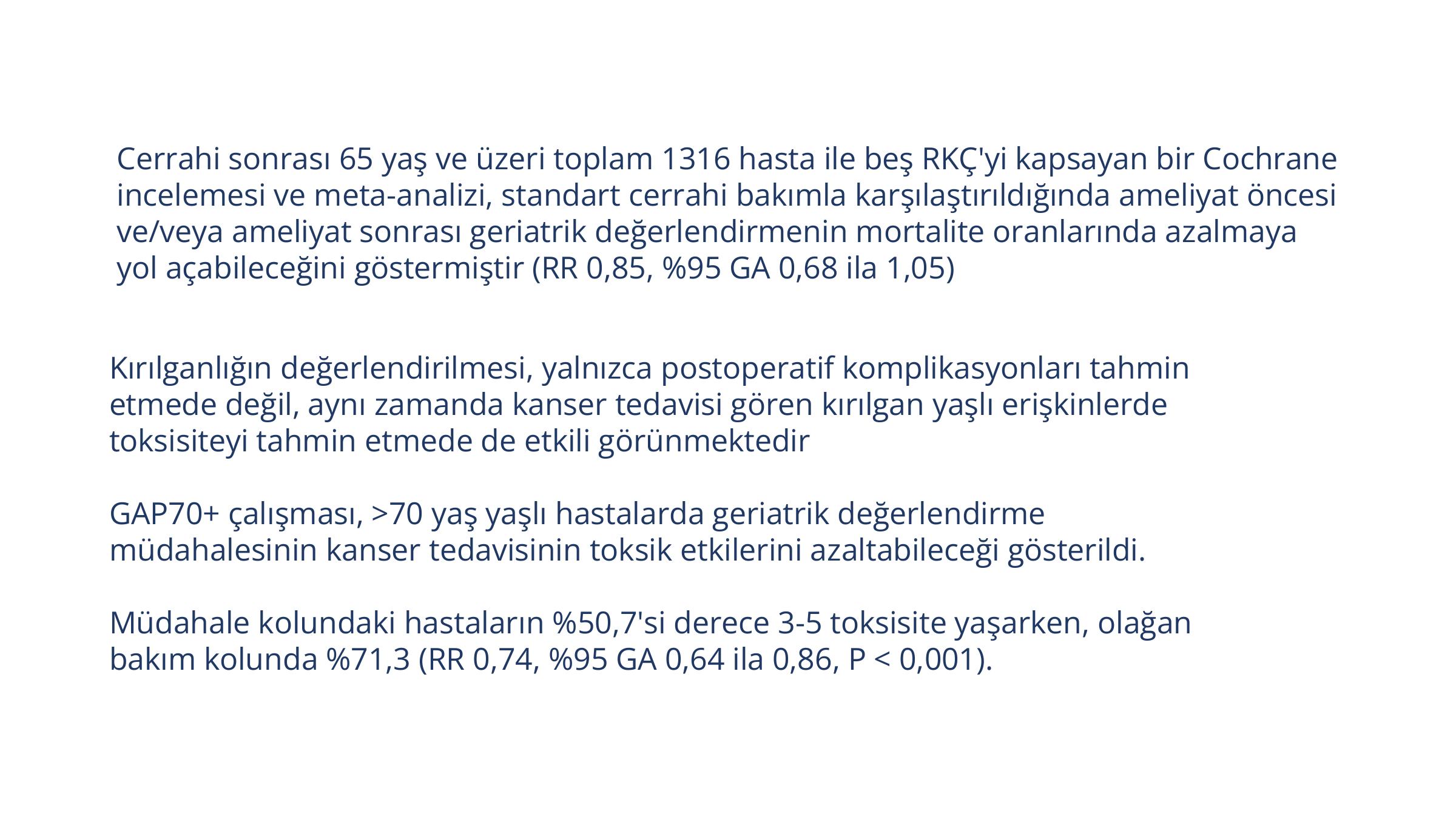

Cerrahi sonrası 65 yaş ve üzeri toplam 1316 hasta ile beş RKÇ'yi kapsayan bir Cochrane incelemesi ve meta-analizi, standart cerrahi bakımla karşılaştırıldığında ameliyat öncesi ve/veya ameliyat sonrası geriatrik değerlendirmenin mortalite oranlarında azalmaya yol açabileceğini göstermiştir (RR 0,85, %95 GA 0,68 ila 1,05)
Kırılganlığın değerlendirilmesi, yalnızca postoperatif komplikasyonları tahmin etmede değil, aynı zamanda kanser tedavisi gören kırılgan yaşlı erişkinlerde toksisiteyi tahmin etmede de etkili görünmektedir

GAP70+ çalışması, >70 yaş yaşlı hastalarda geriatrik değerlendirme müdahalesinin kanser tedavisinin toksik etkilerini azaltabileceği gösterildi.

Müdahale kolundaki hastaların %50,7'si derece 3-5 toksisite yaşarken, olağan bakım kolunda %71,3 (RR 0,74, %95 GA 0,64 ila 0,86, P < 0,001).